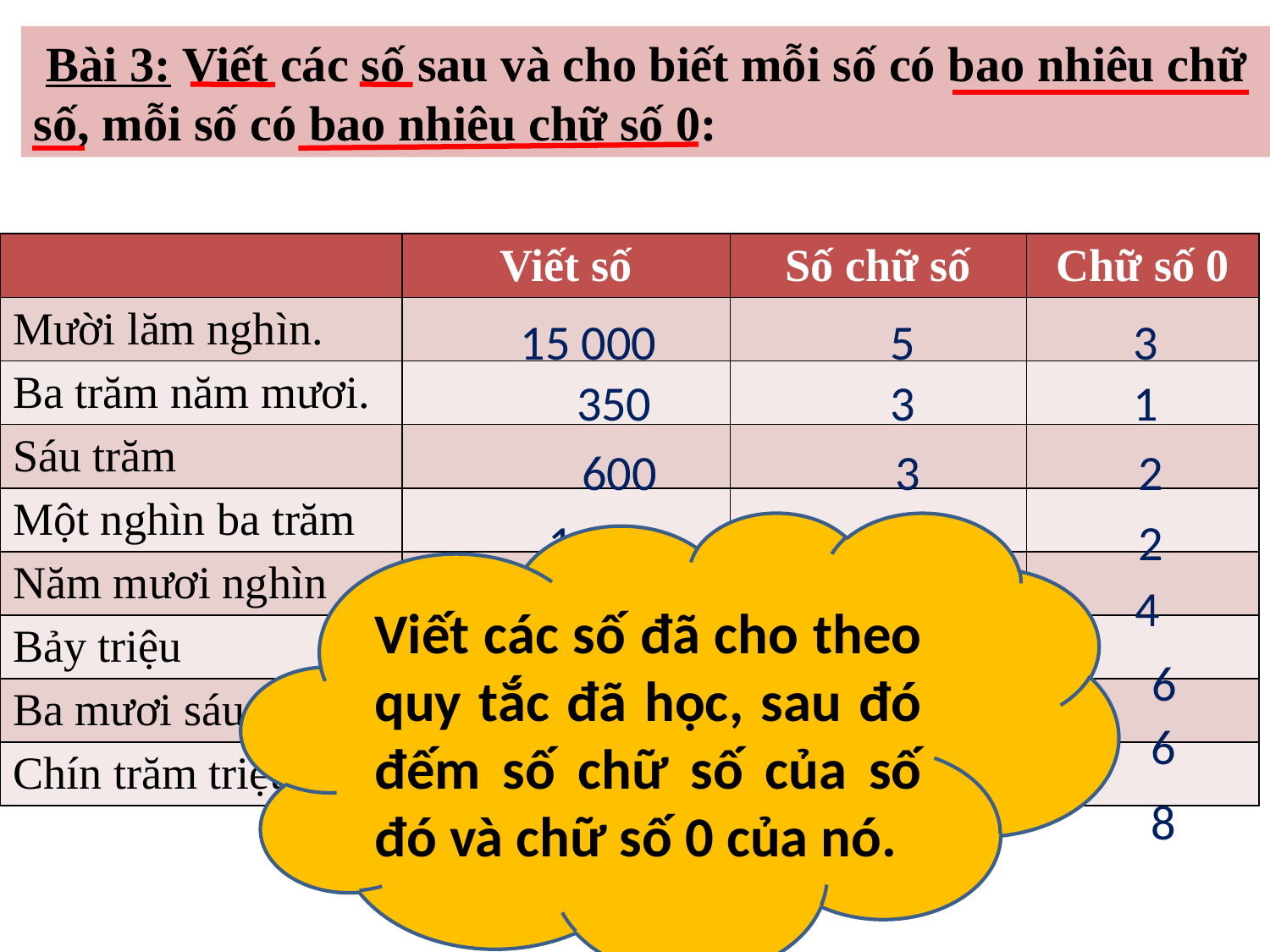

Bài 3: Viết các số sau và cho biết mỗi số có bao nhiêu chữ số, mỗi số có bao nhiêu chữ số 0:
|  | Viết số | Số chữ số | Chữ số 0 |
| --- | --- | --- | --- |
| Mười lăm nghìn. |  |  |  |
| Ba trăm năm mươi. |  |  |  |
| Sáu trăm |  |  |  |
| Một nghìn ba trăm |  |  |  |
| Năm mươi nghìn |  |  |  |
| Bảy triệu |  |  |  |
| Ba mươi sáu triệu |  |  |  |
| Chín trăm triệu |  |  |  |
      15 000		     5		    3
           350		     3		    1
           600		     3		    2
        1 300		     4		    2
Viết các số đã cho theo quy tắc đã học, sau đó đếm số chữ số của số đó và chữ số 0 của nó.
           50 000		5	         4
Muốn làm tốt BT3 ta cần lưu ý điều gì?
        7 000 000		  7		 6
       36 000 000		  8		 6
     900 000 000		  9		 8